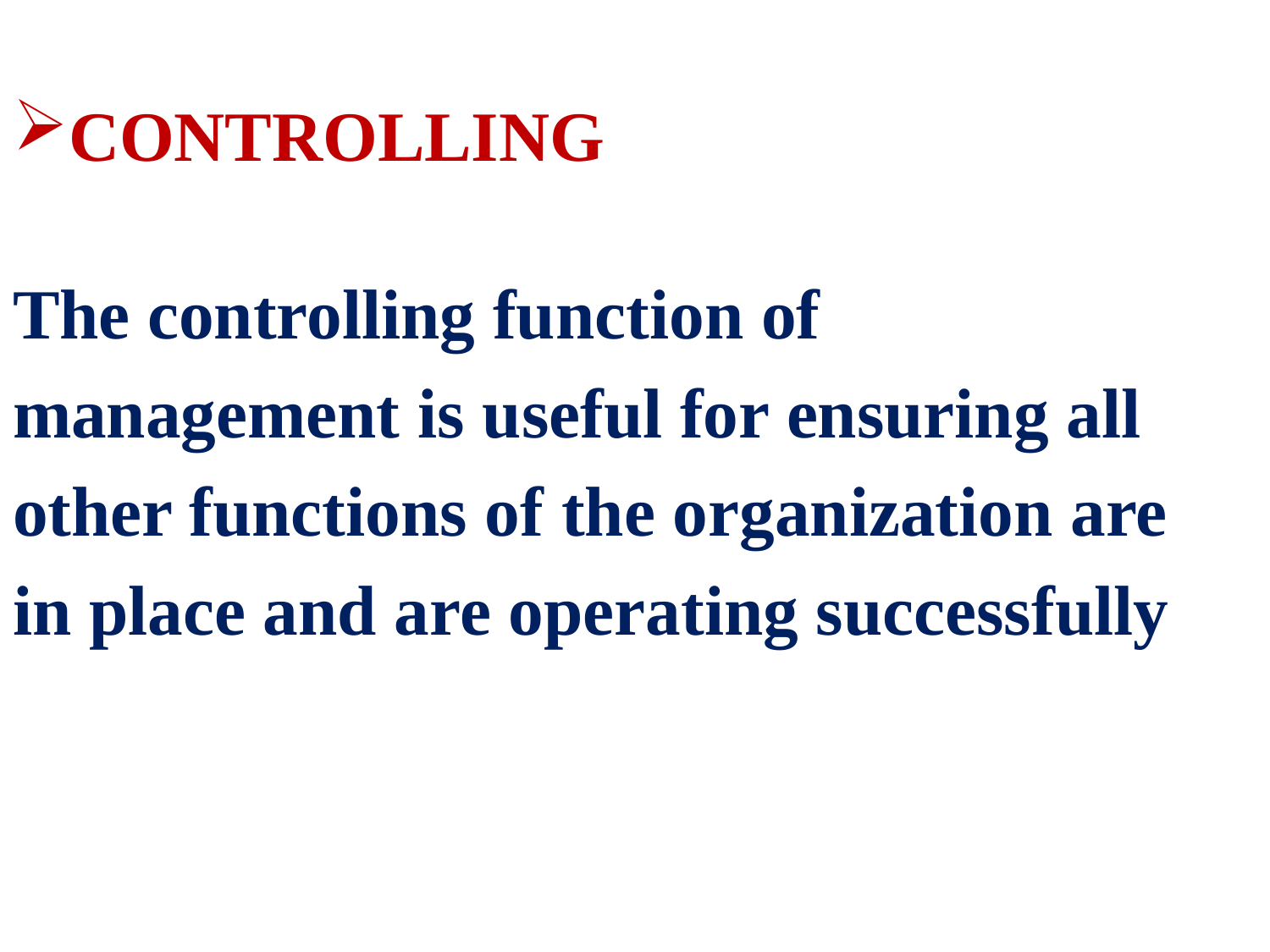

CONTROLLING

The controlling function of
management is useful for ensuring all
other functions of the organization are
in place and are operating successfully